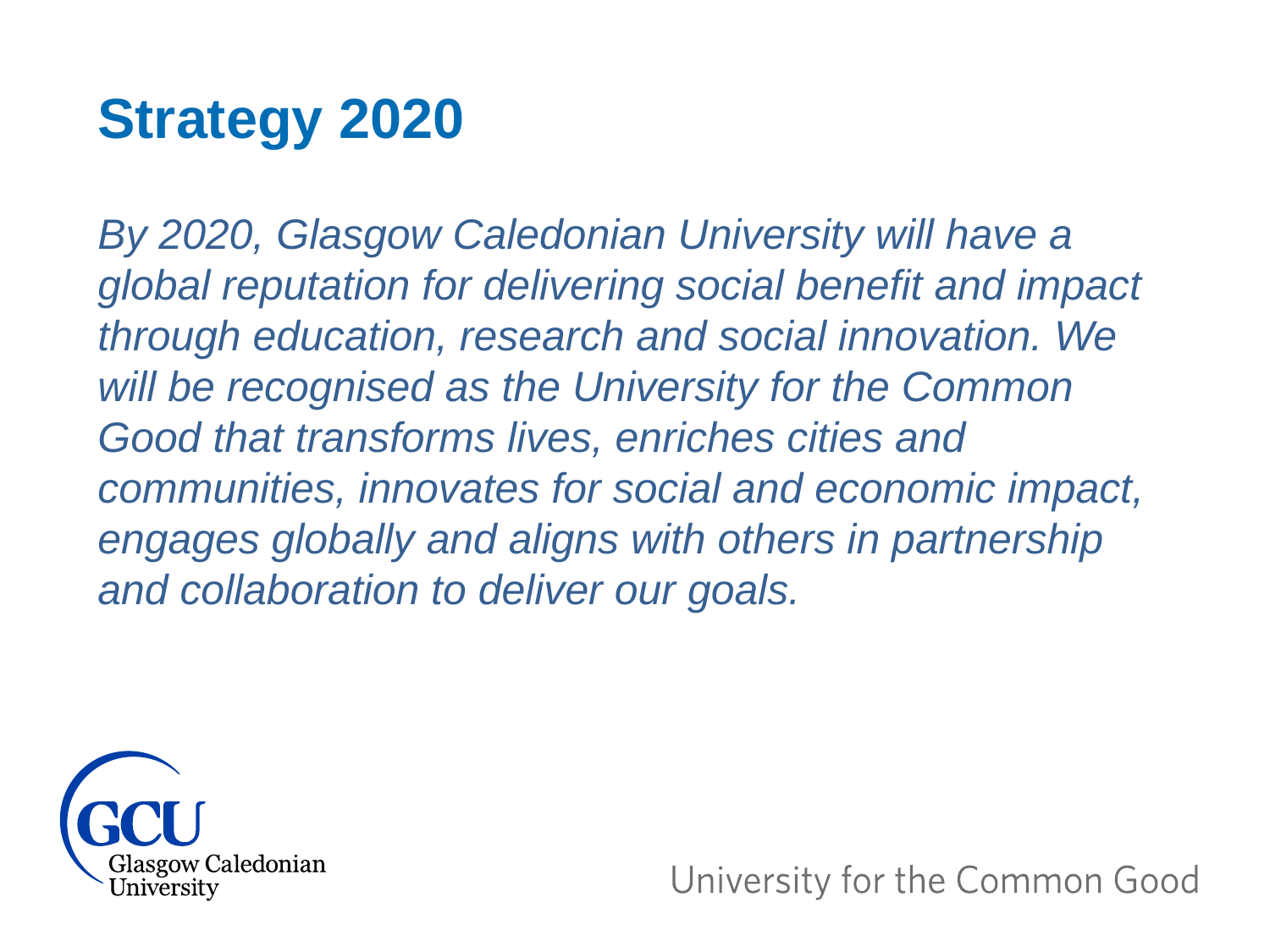

Strategy 2020
By 2020, Glasgow Caledonian University will have a global reputation for delivering social benefit and impact through education, research and social innovation. We will be recognised as the University for the Common Good that transforms lives, enriches cities and communities, innovates for social and economic impact, engages globally and aligns with others in partnership and collaboration to deliver our goals.